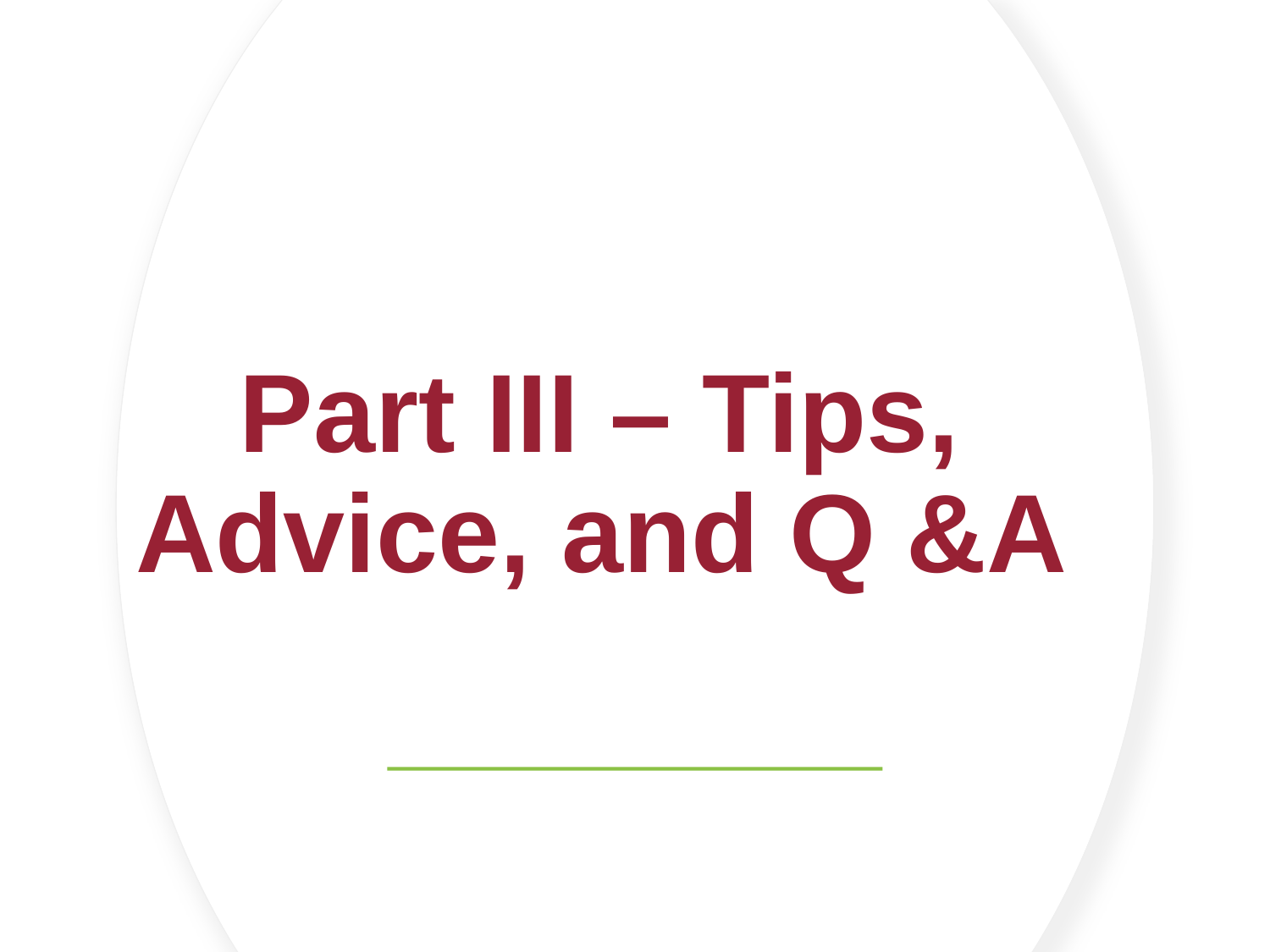

Part III – Tips, Advice, and Q &A